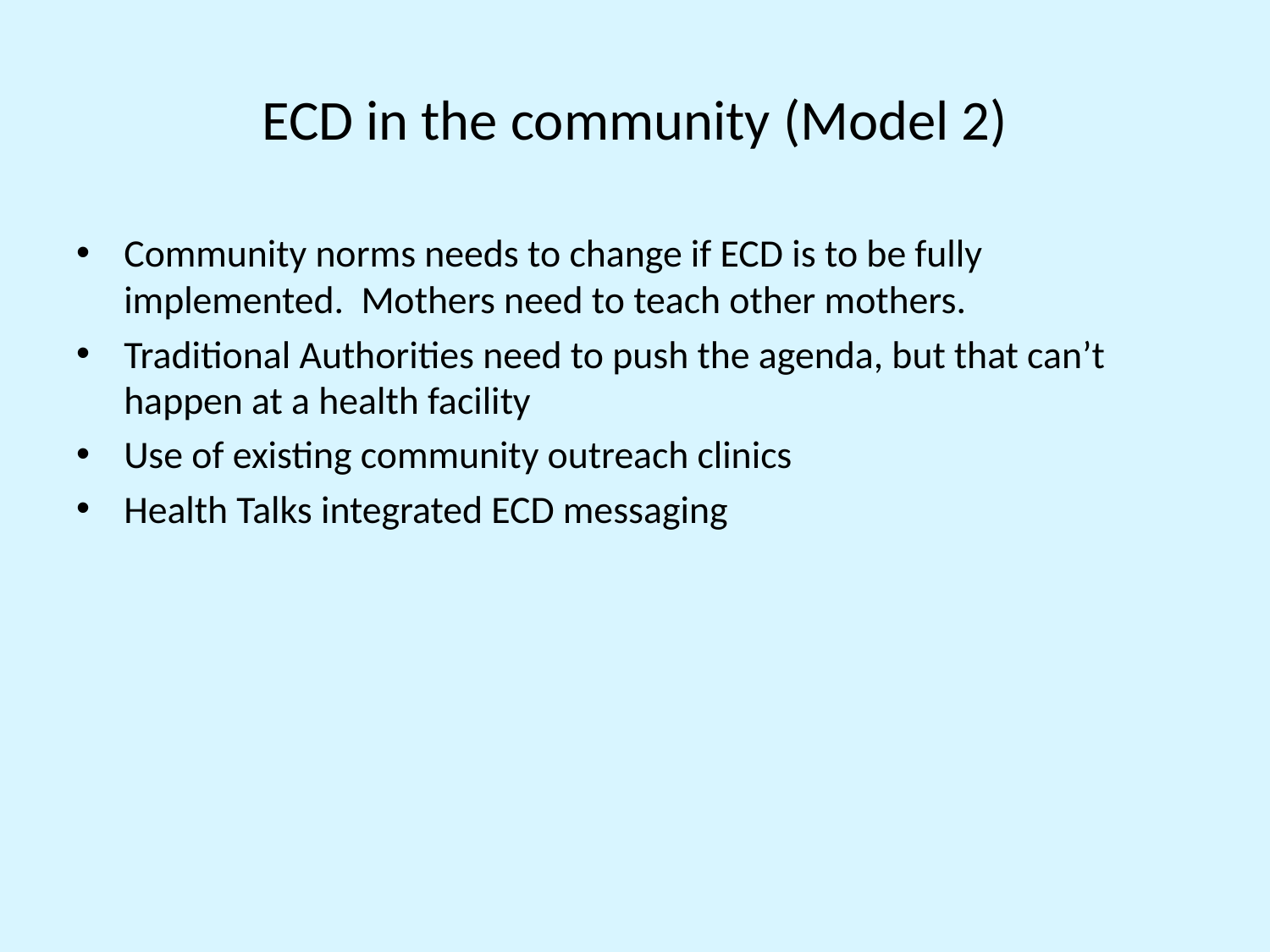

# ECD in the community (Model 2)
Community norms needs to change if ECD is to be fully implemented.  Mothers need to teach other mothers.
Traditional Authorities need to push the agenda, but that can’t happen at a health facility
Use of existing community outreach clinics
Health Talks integrated ECD messaging